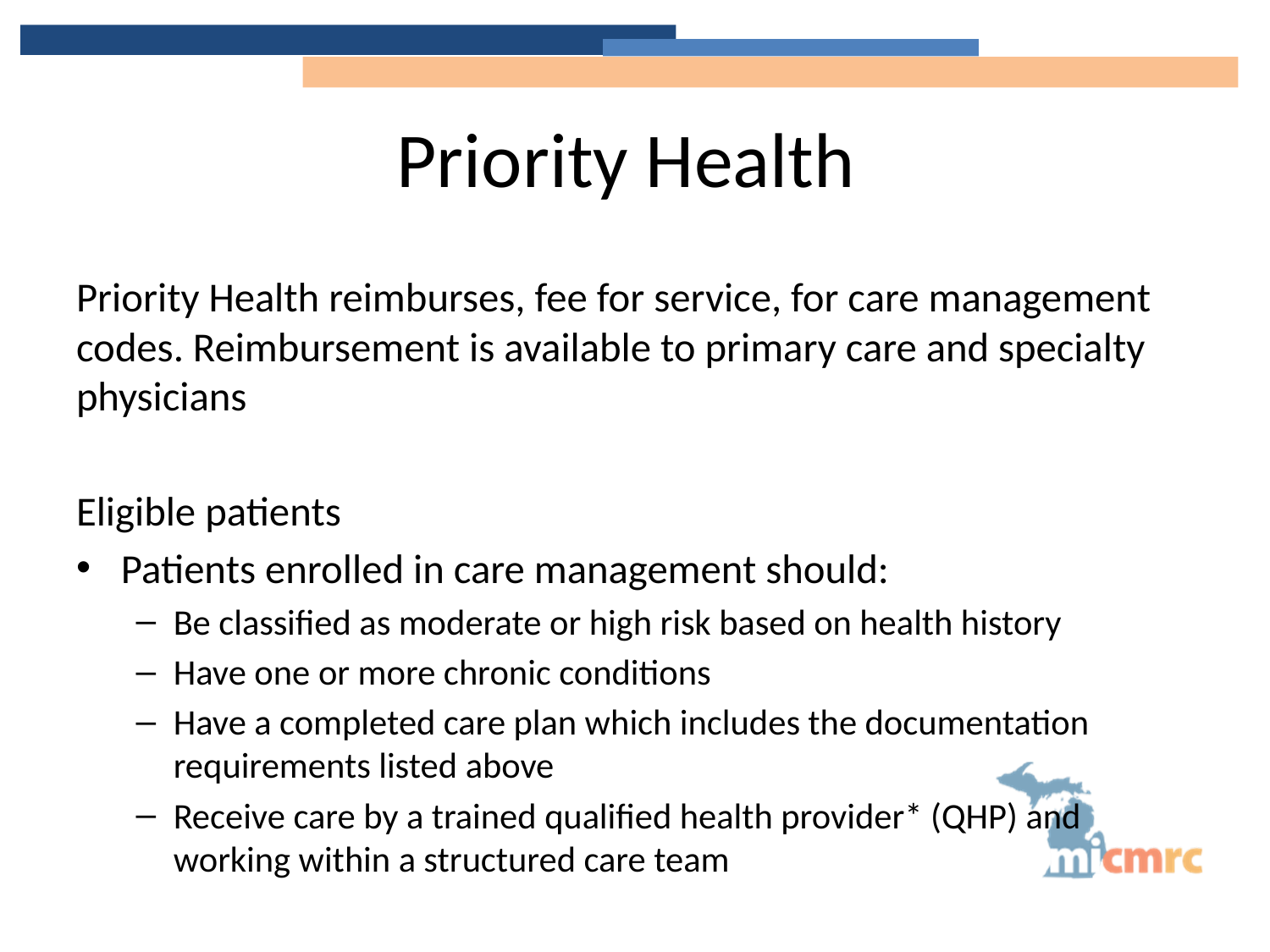

# Priority Health
Priority Health reimburses, fee for service, for care management codes. Reimbursement is available to primary care and specialty physicians

Eligible patients
Patients enrolled in care management should:
Be classified as moderate or high risk based on health history
Have one or more chronic conditions
Have a completed care plan which includes the documentation requirements listed above
Receive care by a trained qualified health provider* (QHP) and working within a structured care team